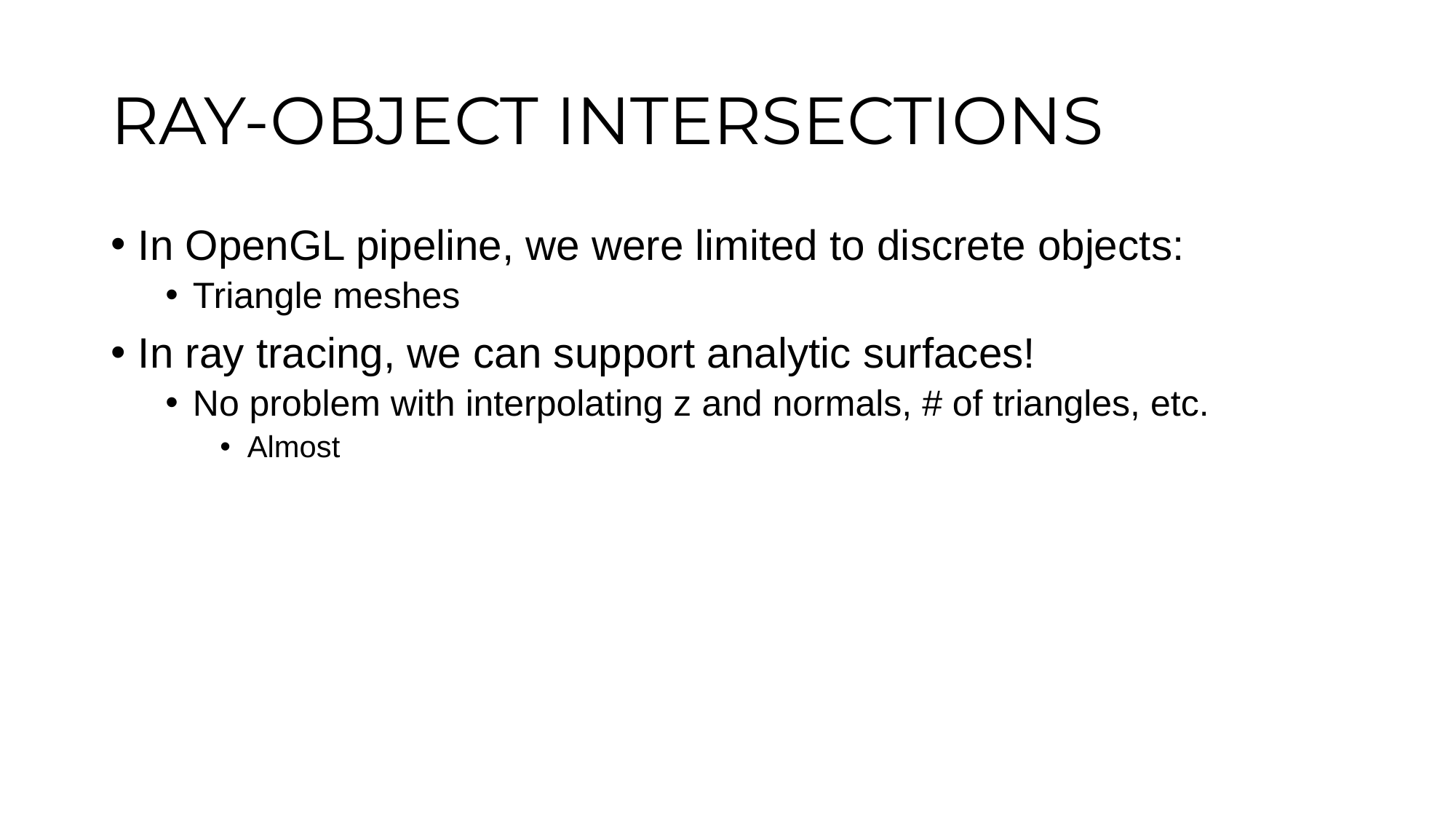

# RAY-Object intersections
In OpenGL pipeline, we were limited to discrete objects:
Triangle meshes
In ray tracing, we can support analytic surfaces!
No problem with interpolating z and normals, # of triangles, etc.
Almost